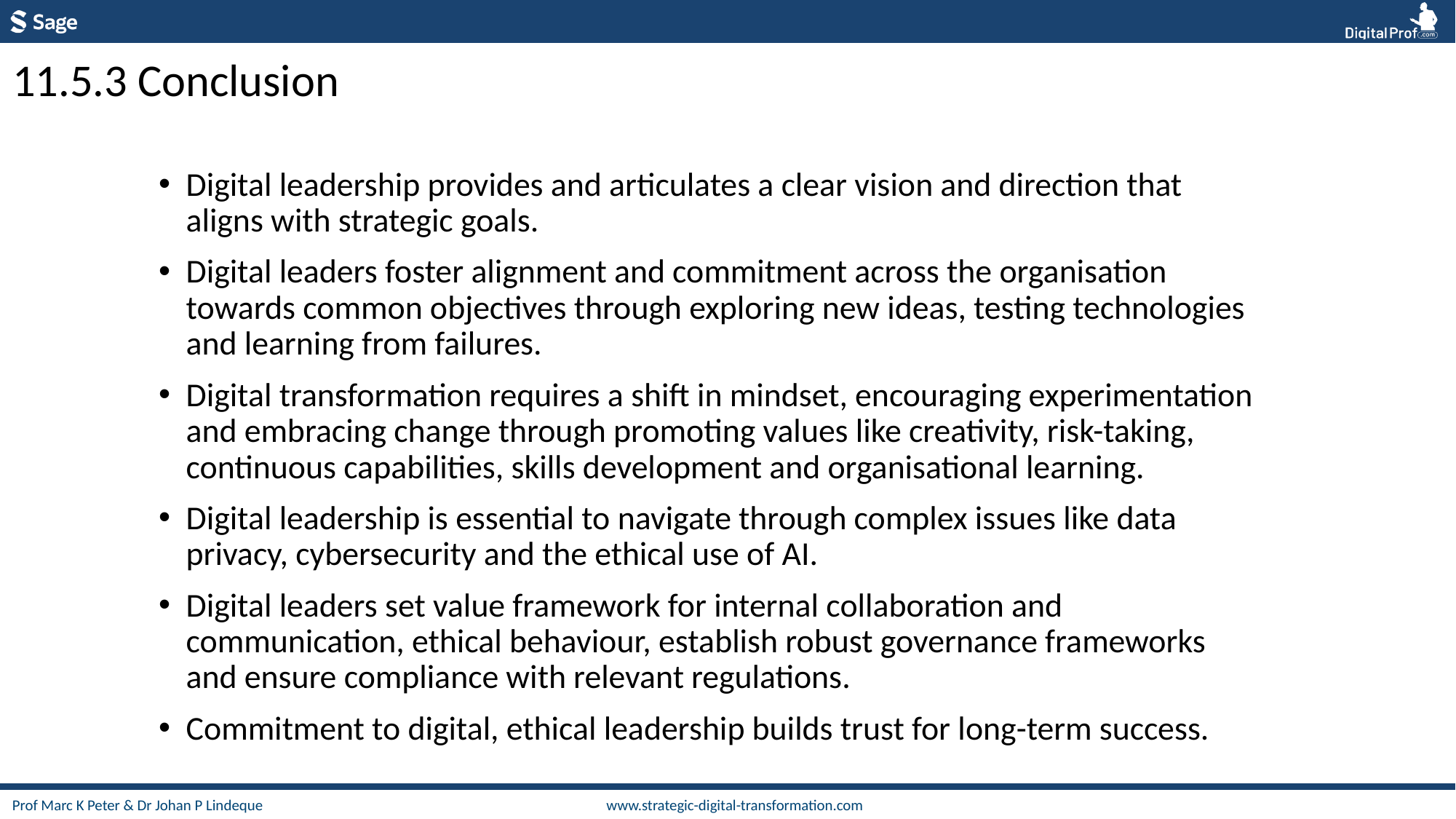

11.5.3 Conclusion
Digital leadership provides and articulates a clear vision and direction that aligns with strategic goals.
Digital leaders foster alignment and commitment across the organisation towards common objectives through exploring new ideas, testing technologies and learning from failures.
Digital transformation requires a shift in mindset, encouraging experimentation and embracing change through promoting values like creativity, risk-taking, continuous capabilities, skills development and organisational learning.
Digital leadership is essential to navigate through complex issues like data privacy, cybersecurity and the ethical use of AI.
Digital leaders set value framework for internal collaboration and communication, ethical behaviour, establish robust governance frameworks and ensure compliance with relevant regulations.
Commitment to digital, ethical leadership builds trust for long-term success.